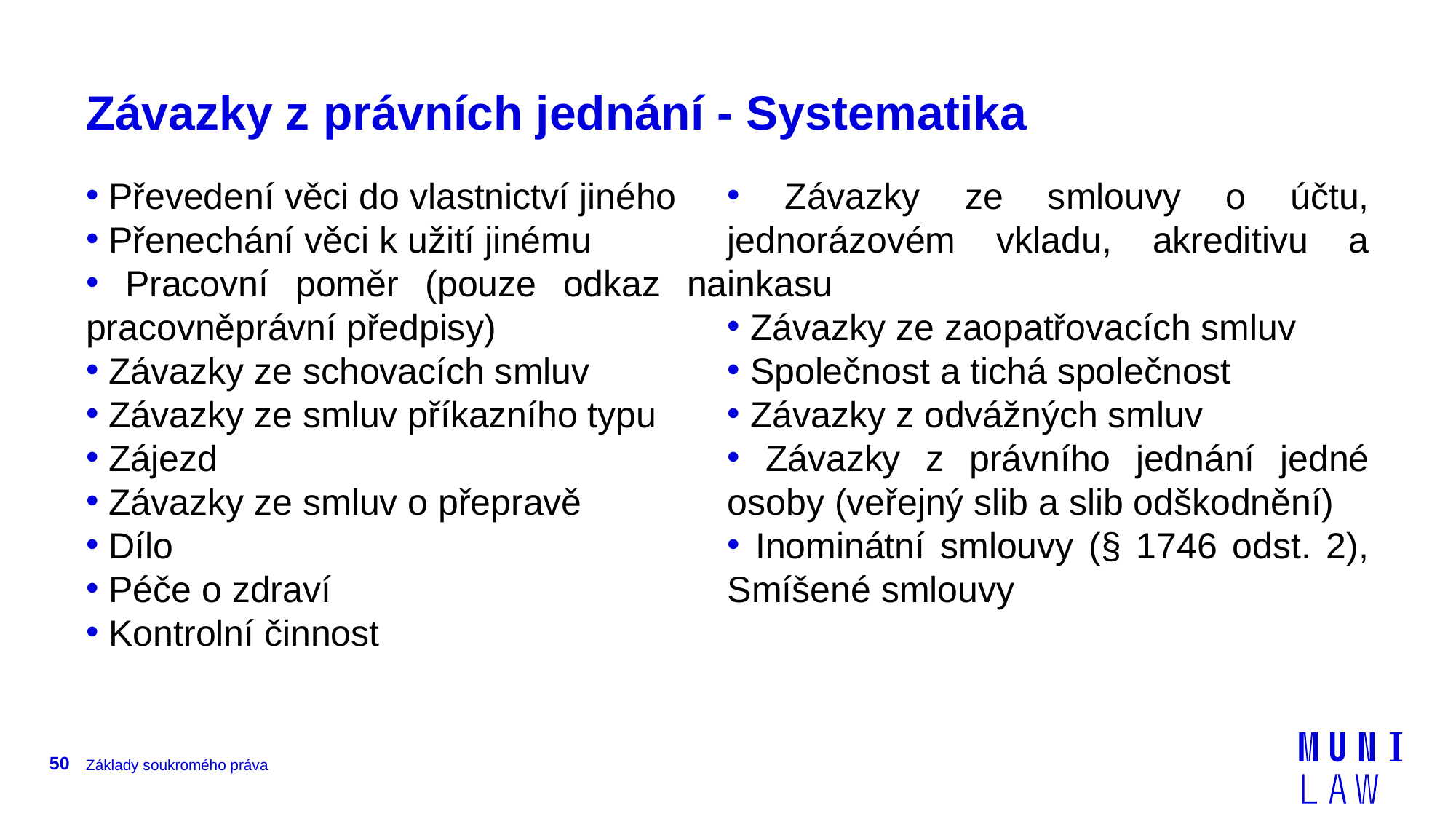

# Závazky z právních jednání - Systematika
 Převedení věci do vlastnictví jiného
 Přenechání věci k užití jinému
 Pracovní poměr (pouze odkaz na pracovněprávní předpisy)
 Závazky ze schovacích smluv
 Závazky ze smluv příkazního typu
 Zájezd
 Závazky ze smluv o přepravě
 Dílo
 Péče o zdraví
 Kontrolní činnost
 Závazky ze smlouvy o účtu, jednorázovém vkladu, akreditivu a inkasu
 Závazky ze zaopatřovacích smluv
 Společnost a tichá společnost
 Závazky z odvážných smluv
 Závazky z právního jednání jedné osoby (veřejný slib a slib odškodnění)
 Inominátní smlouvy (§ 1746 odst. 2), Smíšené smlouvy
50
Základy soukromého práva